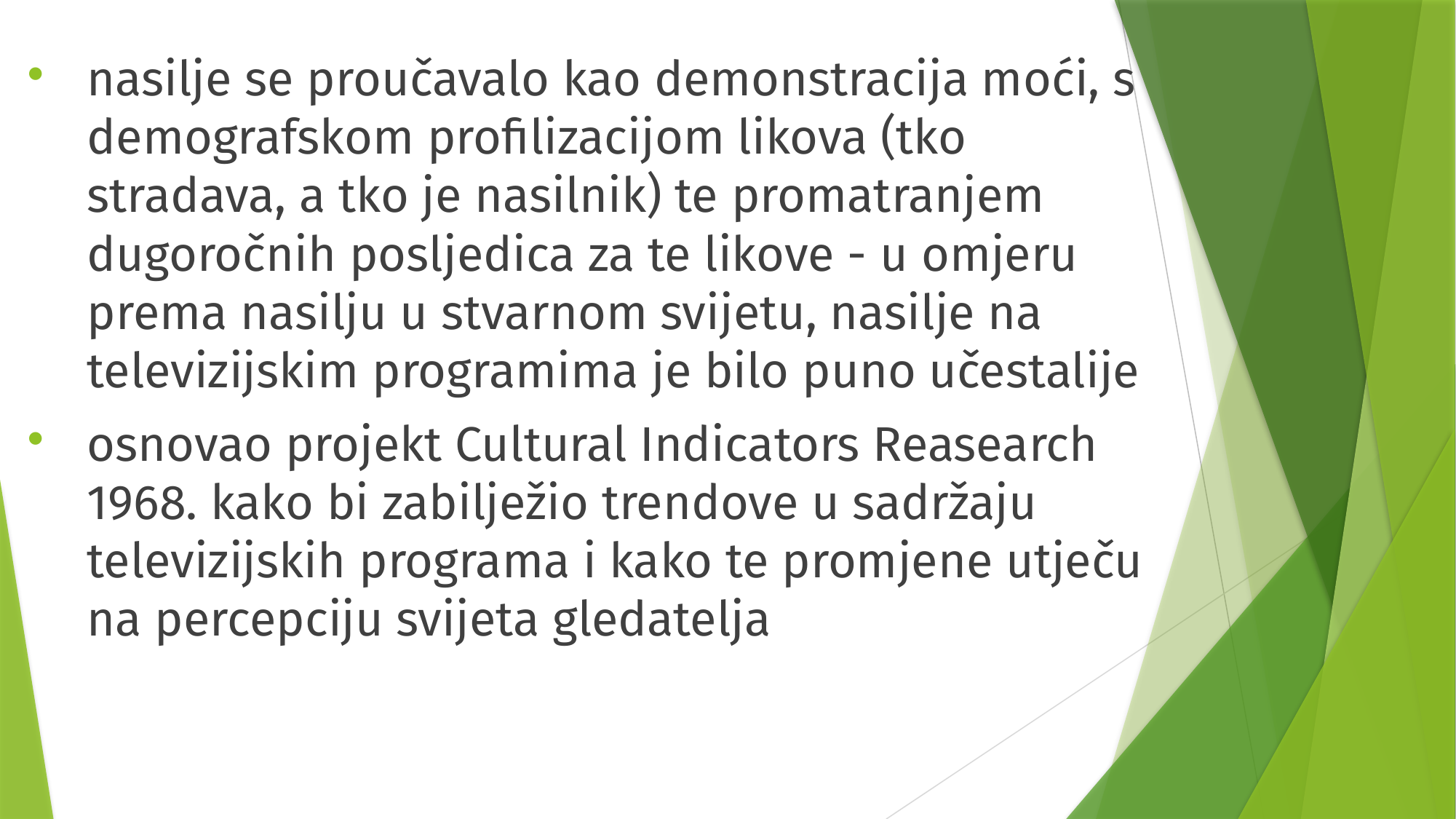

nasilje se proučavalo kao demonstracija moći, s demografskom profilizacijom likova (tko stradava, a tko je nasilnik) te promatranjem dugoročnih posljedica za te likove - u omjeru prema nasilju u stvarnom svijetu, nasilje na televizijskim programima je bilo puno učestalije
osnovao projekt Cultural Indicators Reasearch 1968. kako bi zabilježio trendove u sadržaju televizijskih programa i kako te promjene utječu na percepciju svijeta gledatelja